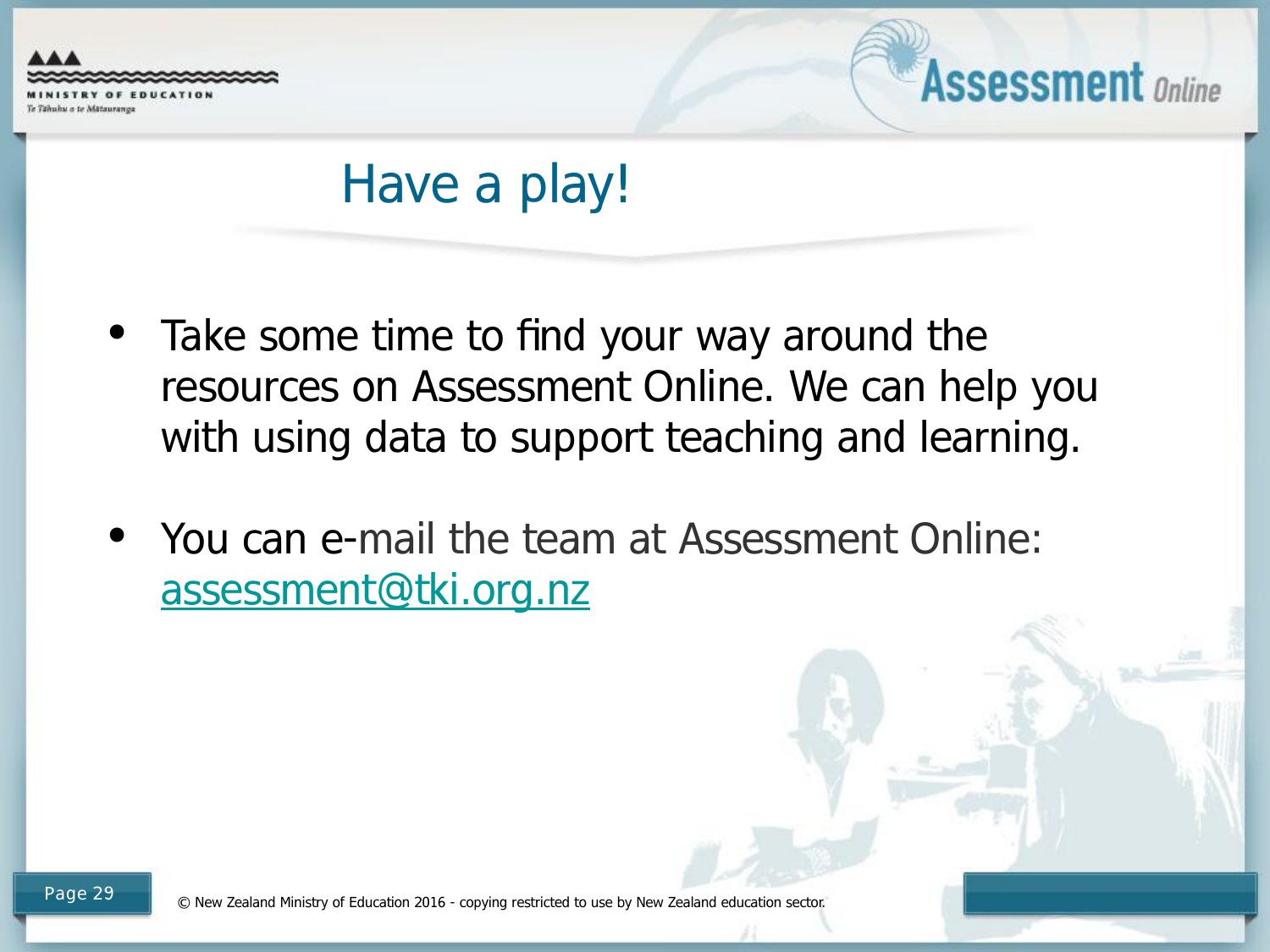

# Have a play!
Take some time to find your way around the resources on Assessment Online. We can help you with using data to support teaching and learning.

You can e-mail the team at Assessment Online: assessment@tki.org.nz